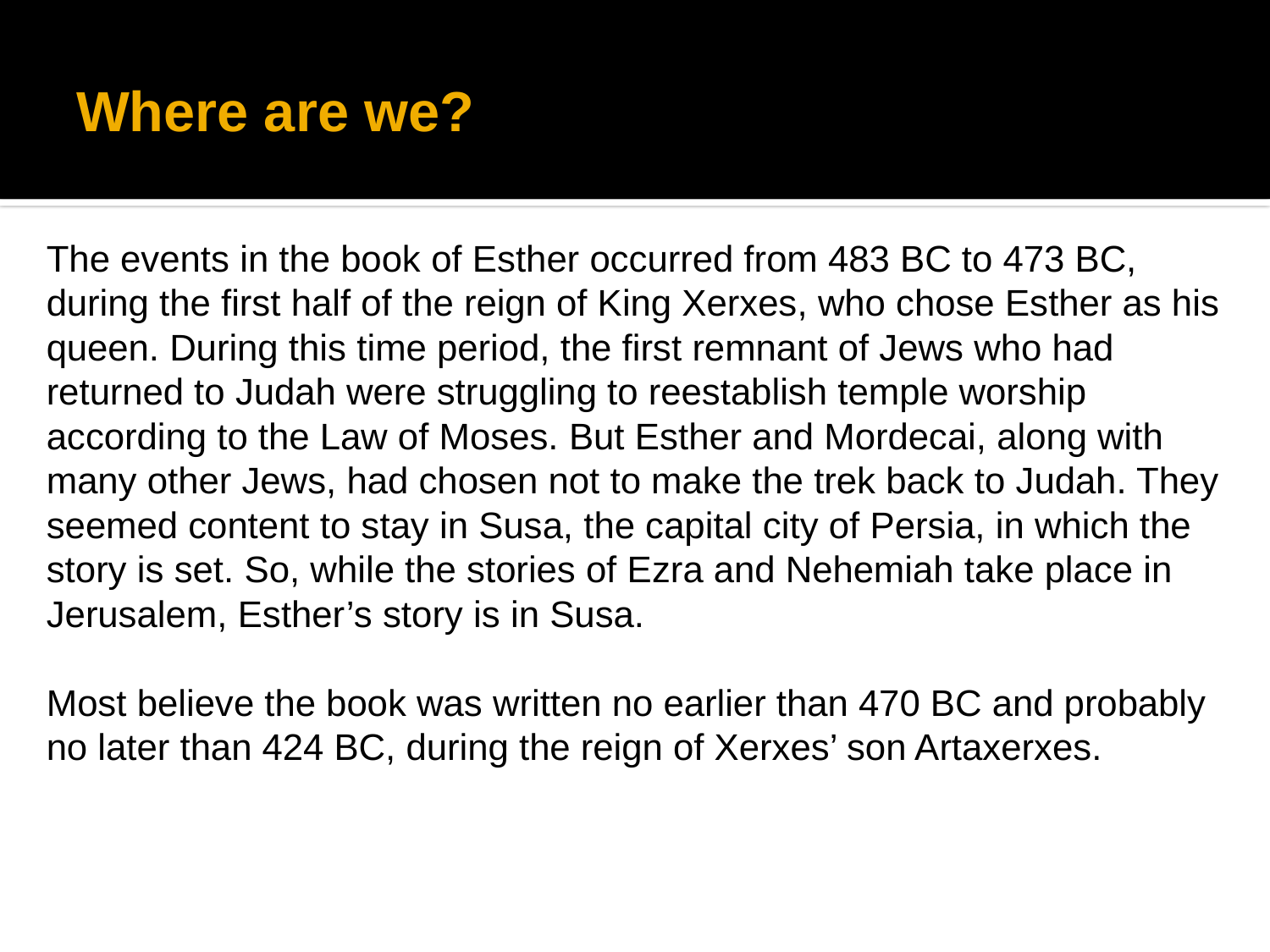

# Where are we?
The events in the book of Esther occurred from 483 BC to 473 BC, during the first half of the reign of King Xerxes, who chose Esther as his queen. During this time period, the first remnant of Jews who had returned to Judah were struggling to reestablish temple worship according to the Law of Moses. But Esther and Mordecai, along with many other Jews, had chosen not to make the trek back to Judah. They seemed content to stay in Susa, the capital city of Persia, in which the story is set. So, while the stories of Ezra and Nehemiah take place in Jerusalem, Esther’s story is in Susa.

Most believe the book was written no earlier than 470 BC and probably no later than 424 BC, during the reign of Xerxes’ son Artaxerxes.